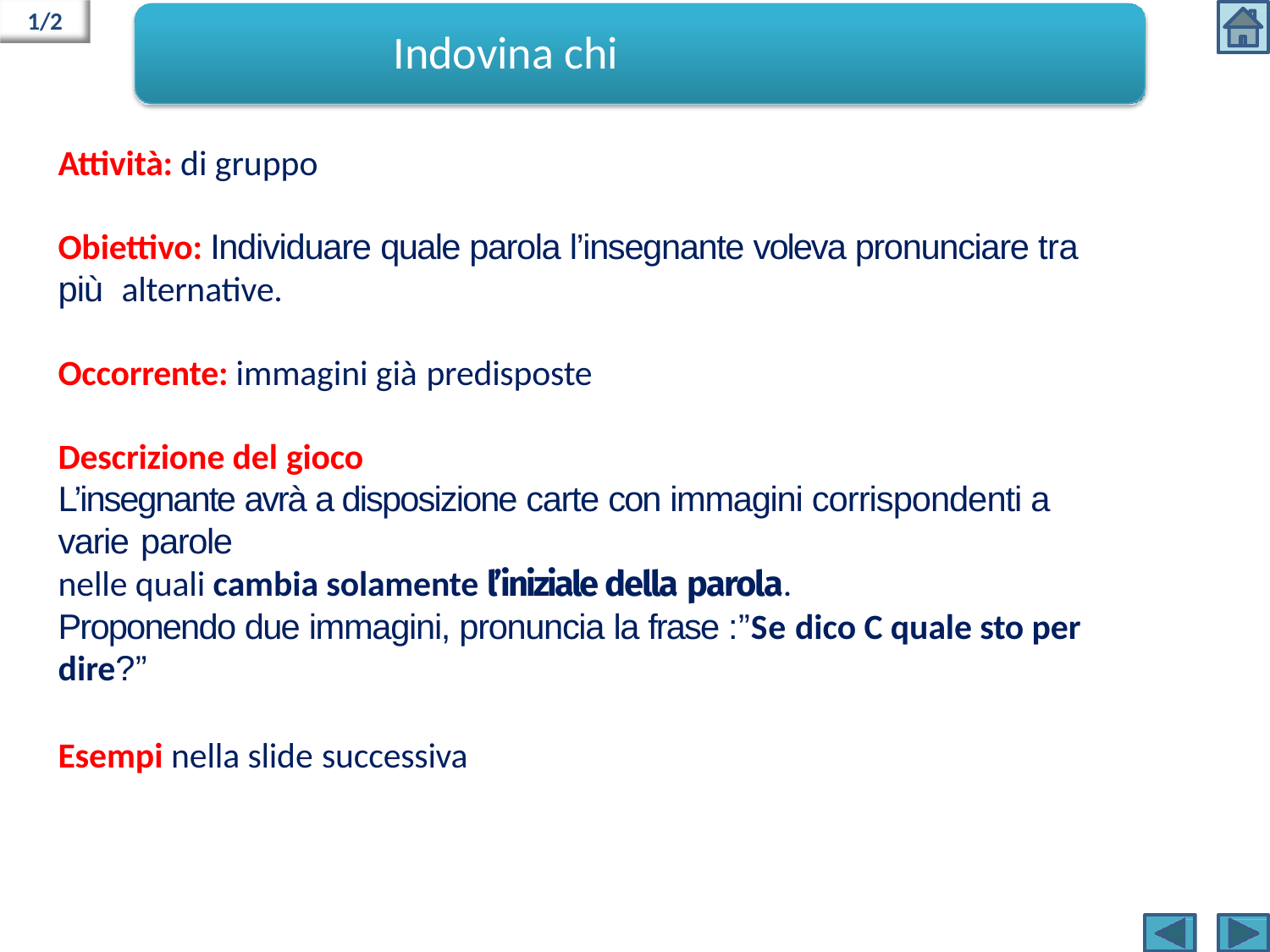

1/2
# Indovina chi
Attività: di gruppo

Obiettivo: Individuare quale parola l’insegnante voleva pronunciare tra più  alternative.

Occorrente: immagini già predisposte

Descrizione del gioco
L’insegnante avrà a disposizione carte con immagini corrispondenti a varie parole
nelle quali cambia solamente l’iniziale della parola.
Proponendo due immagini, pronuncia la frase :”Se dico C quale sto per dire?”

Esempi nella slide successiva